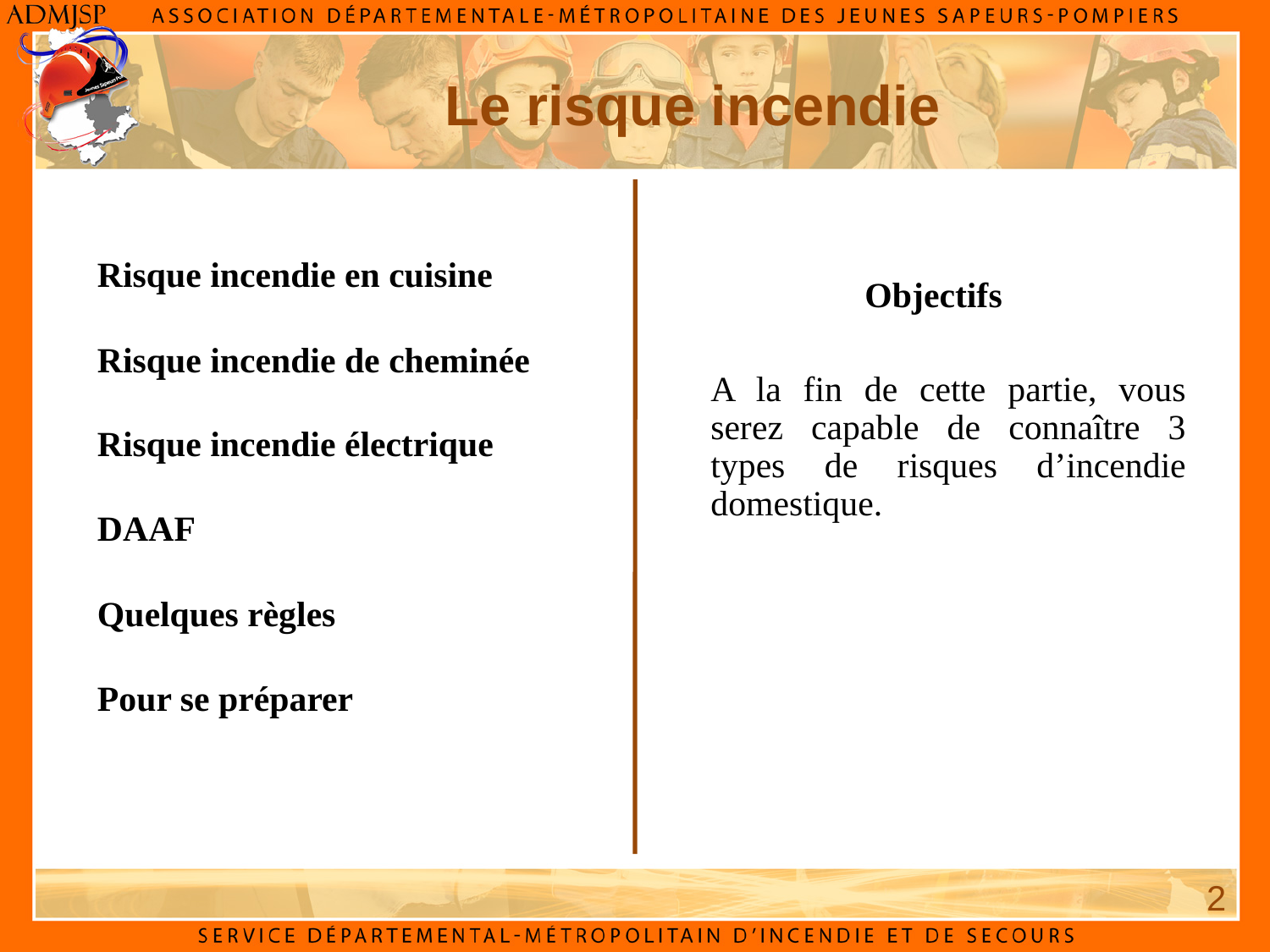

Le risque incendie
Risque incendie en cuisine

Risque incendie de cheminée

Risque incendie électrique

DAAF

Quelques règles

Pour se préparer
Objectifs
A la fin de cette partie, vous serez capable de connaître 3 types de risques d’incendie domestique.
2